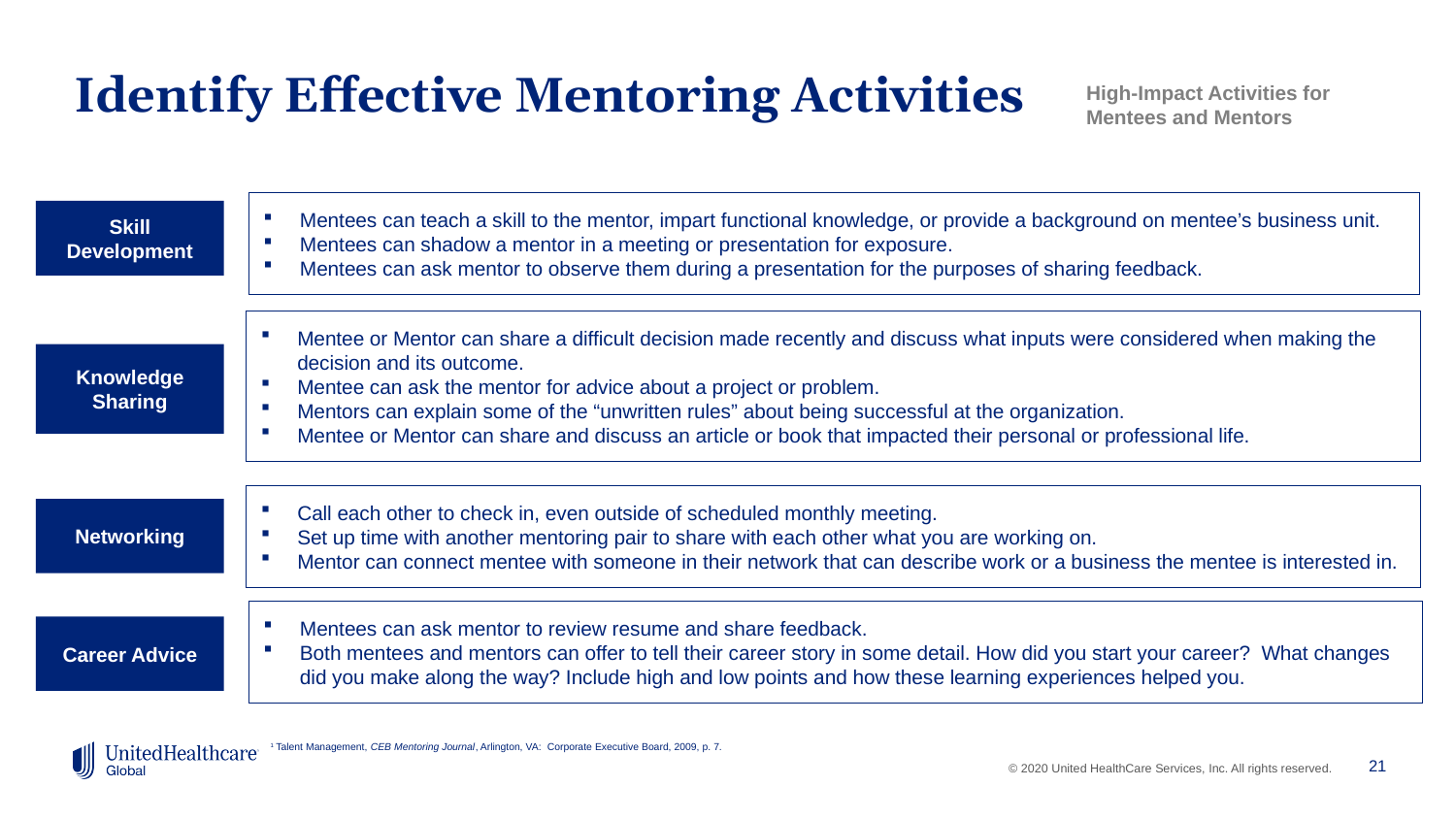

# Identify Effective Mentoring Activities
High-Impact Activities for Mentees and Mentors
Mentees can teach a skill to the mentor, impart functional knowledge, or provide a background on mentee’s business unit.
Mentees can shadow a mentor in a meeting or presentation for exposure.
Mentees can ask mentor to observe them during a presentation for the purposes of sharing feedback.
Skill Development
Mentee or Mentor can share a difficult decision made recently and discuss what inputs were considered when making the decision and its outcome.
Mentee can ask the mentor for advice about a project or problem.
Mentors can explain some of the “unwritten rules” about being successful at the organization.
Mentee or Mentor can share and discuss an article or book that impacted their personal or professional life.
Knowledge Sharing
Call each other to check in, even outside of scheduled monthly meeting.
Set up time with another mentoring pair to share with each other what you are working on.
Mentor can connect mentee with someone in their network that can describe work or a business the mentee is interested in.
Networking
Mentees can ask mentor to review resume and share feedback.
Both mentees and mentors can offer to tell their career story in some detail. How did you start your career?  What changes did you make along the way? Include high and low points and how these learning experiences helped you.
Career Advice
1 Talent Management, CEB Mentoring Journal, Arlington, VA:  Corporate Executive Board, 2009, p. 7.
21